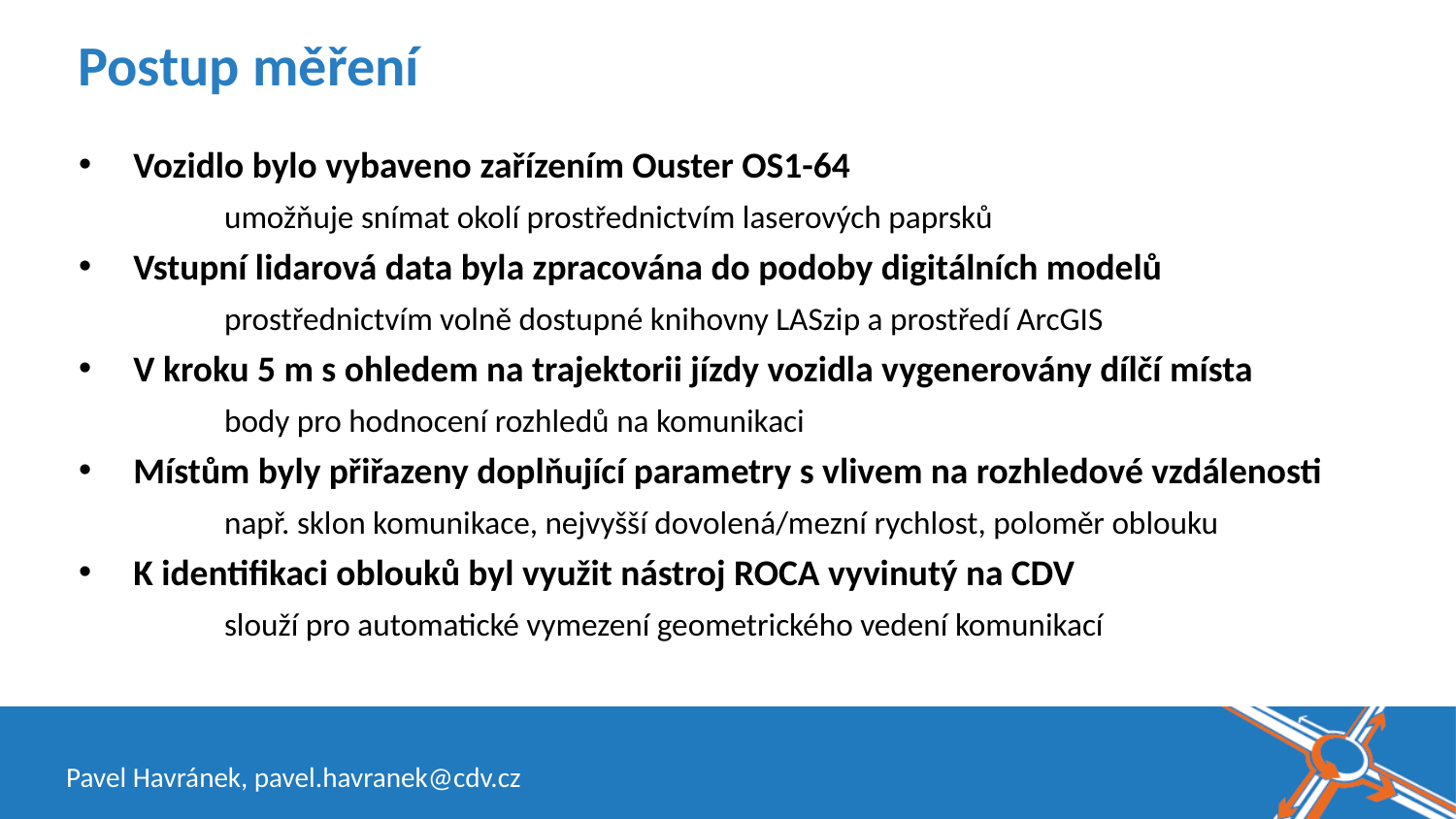

Postup měření
Vozidlo bylo vybaveno zařízením Ouster OS1-64
	umožňuje snímat okolí prostřednictvím laserových paprsků
Vstupní lidarová data byla zpracována do podoby digitálních modelů
	prostřednictvím volně dostupné knihovny LASzip a prostředí ArcGIS
V kroku 5 m s ohledem na trajektorii jízdy vozidla vygenerovány dílčí místa
	body pro hodnocení rozhledů na komunikaci
Místům byly přiřazeny doplňující parametry s vlivem na rozhledové vzdálenosti
	např. sklon komunikace, nejvyšší dovolená/mezní rychlost, poloměr oblouku
K identifikaci oblouků byl využit nástroj ROCA vyvinutý na CDV
	slouží pro automatické vymezení geometrického vedení komunikací